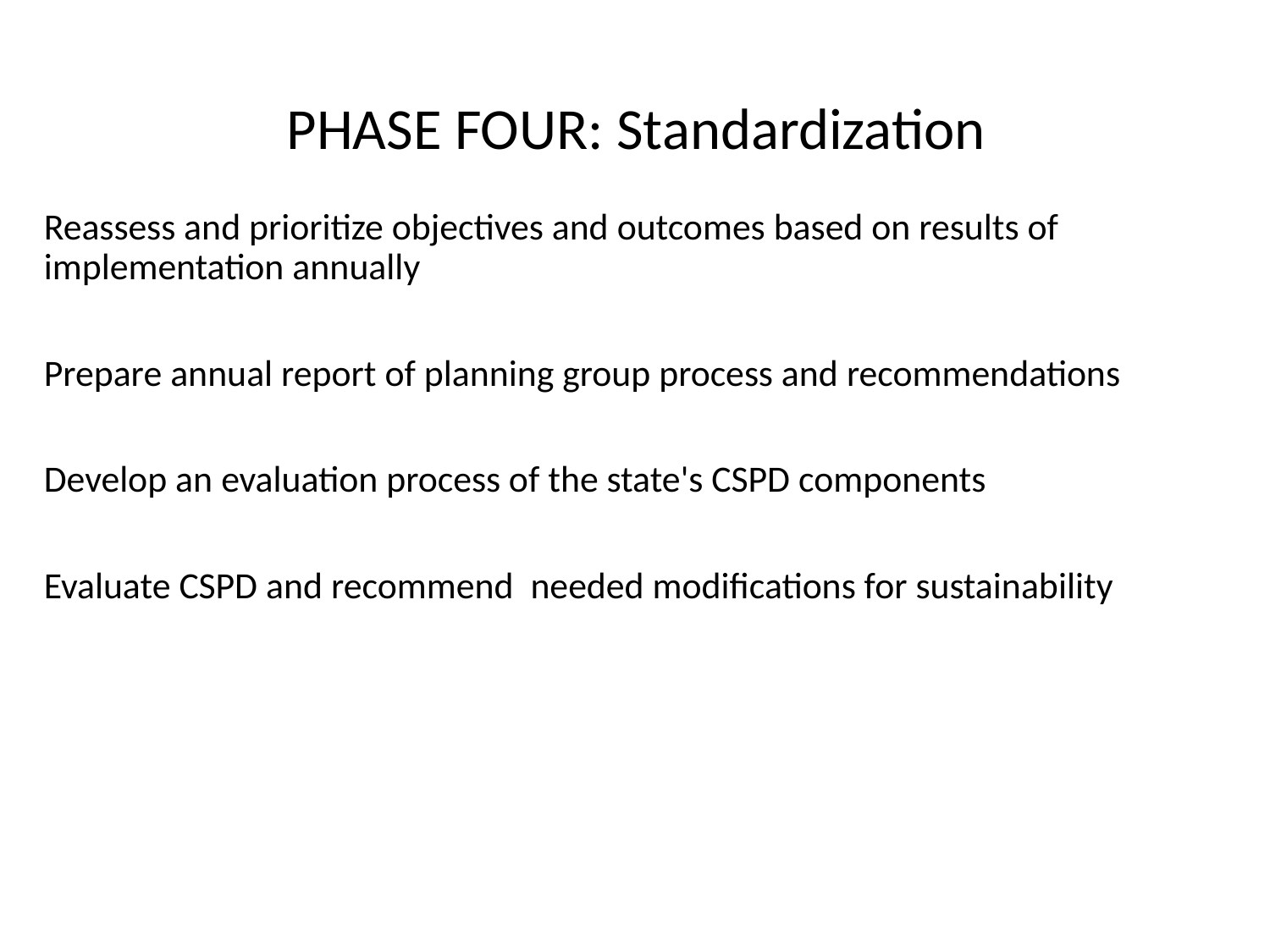

# PHASE FOUR: Standardization
Reassess and prioritize objectives and outcomes based on results of implementation annually

Prepare annual report of planning group process and recommendations

Develop an evaluation process of the state's CSPD components

Evaluate CSPD and recommend  needed modifications for sustainability